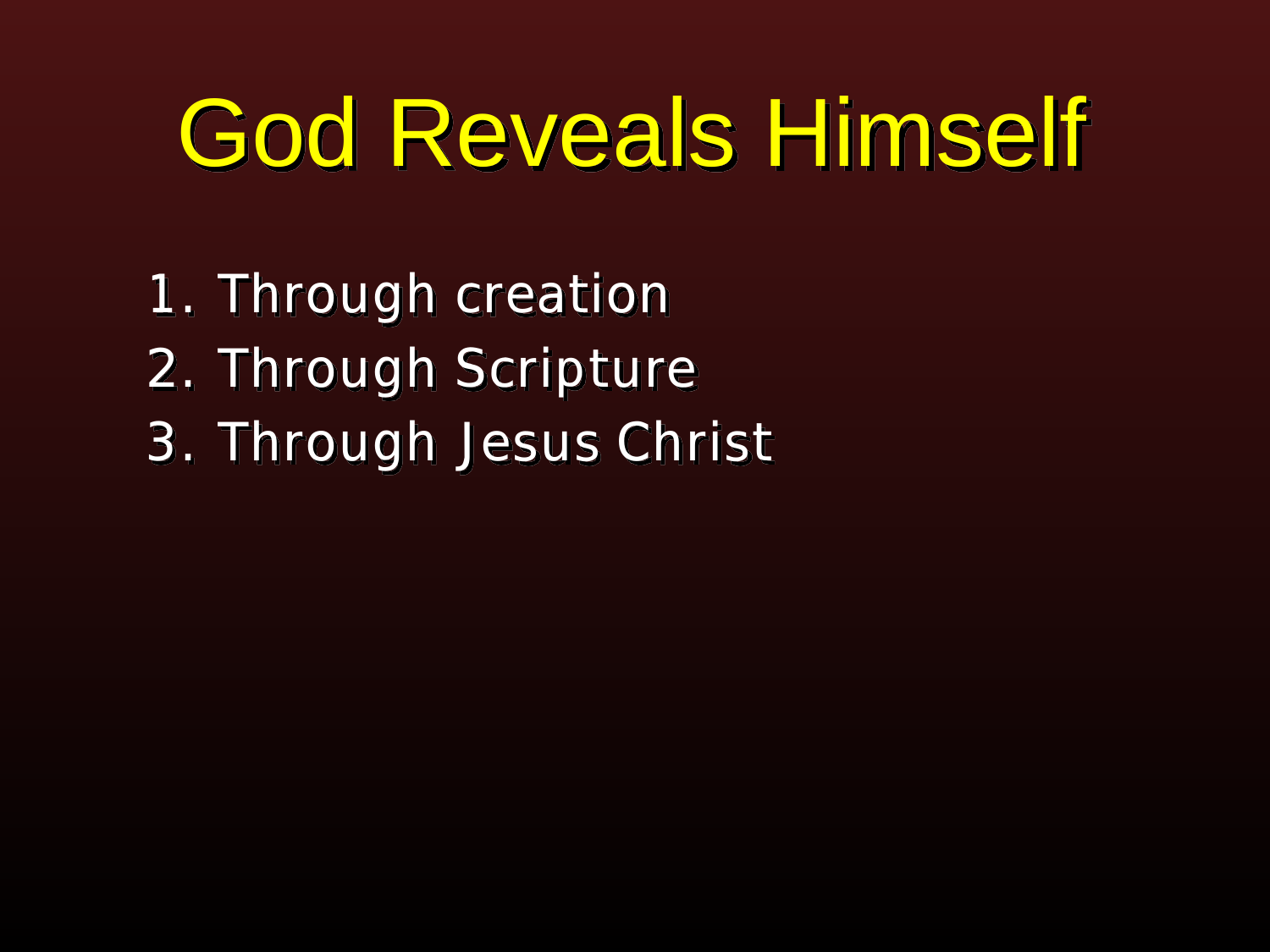

God Reveals Himself
Through creation
Through Scripture
Through Jesus Christ